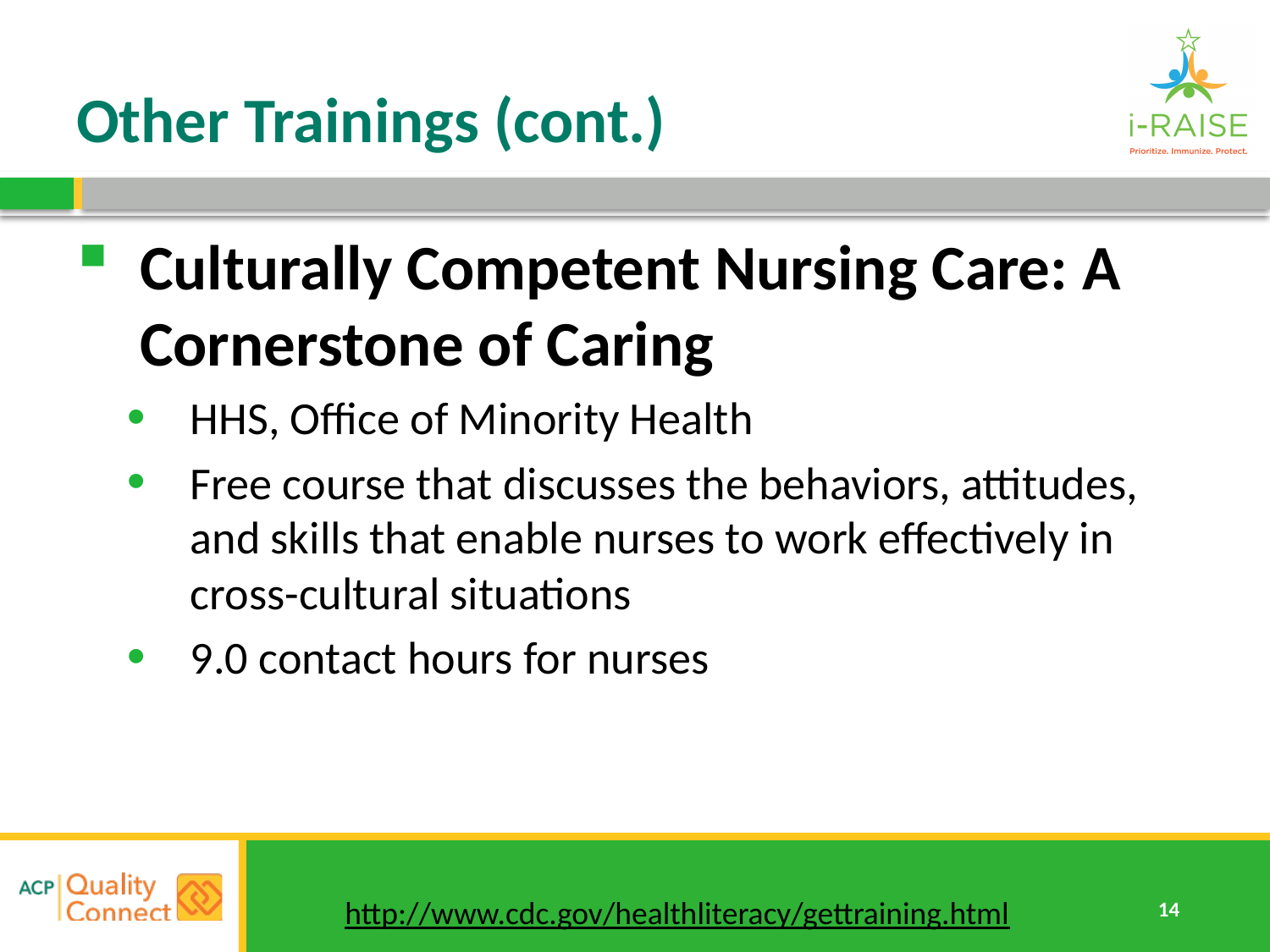

# Other Trainings (cont.)
Culturally Competent Nursing Care: A Cornerstone of Caring
HHS, Office of Minority Health
Free course that discusses the behaviors, attitudes, and skills that enable nurses to work effectively in cross-cultural situations
9.0 contact hours for nurses
http://www.cdc.gov/healthliteracy/gettraining.html